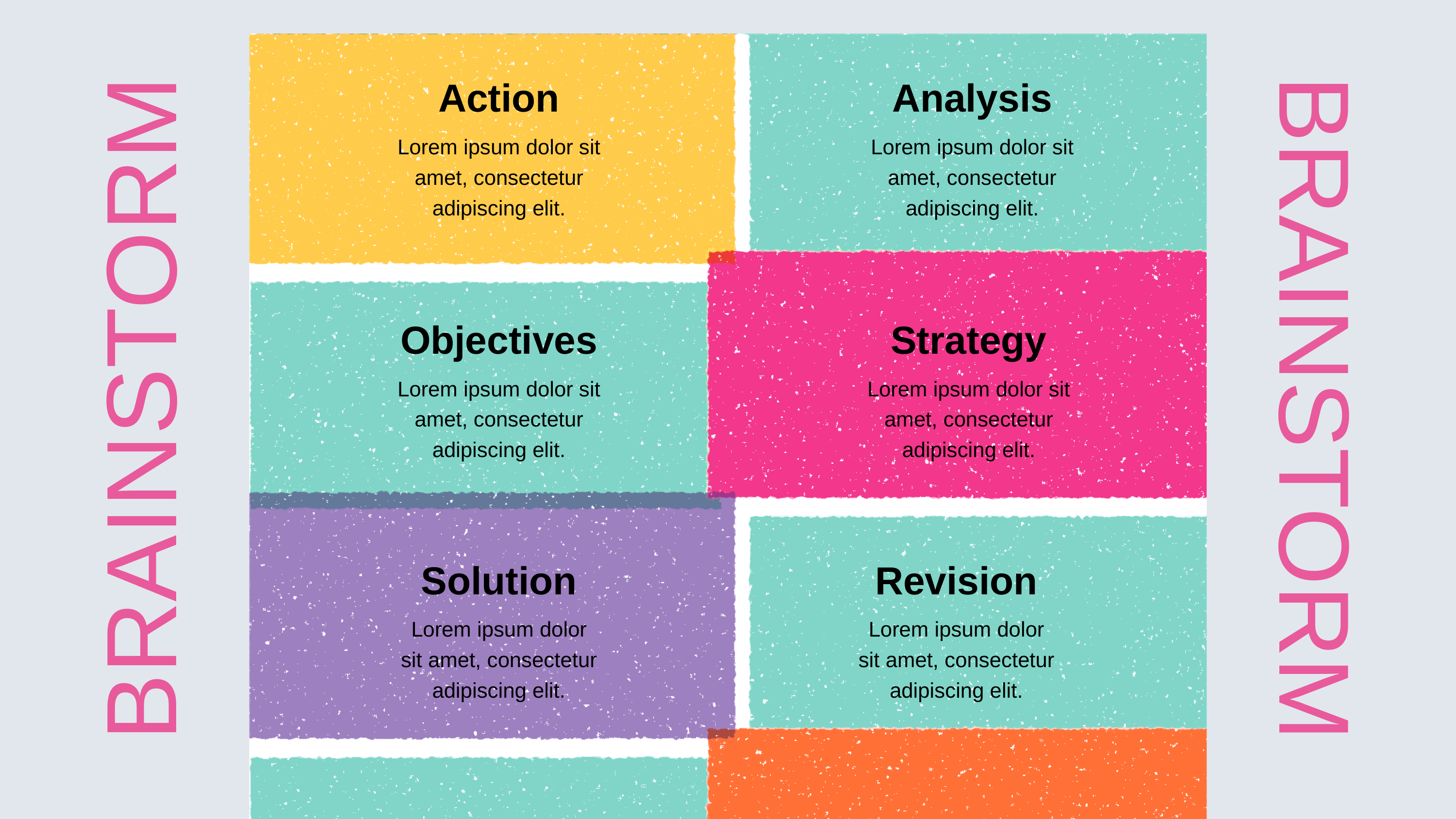

Action
Analysis
Lorem ipsum dolor sit amet, consectetur adipiscing elit.
Lorem ipsum dolor sit amet, consectetur adipiscing elit.
Objectives
Strategy
BRAINSTORM
BRAINSTORM
Lorem ipsum dolor sit amet, consectetur adipiscing elit.
Lorem ipsum dolor sit amet, consectetur adipiscing elit.
Solution
Revision
Lorem ipsum dolor
sit amet, consectetur adipiscing elit.
Lorem ipsum dolor
sit amet, consectetur adipiscing elit.